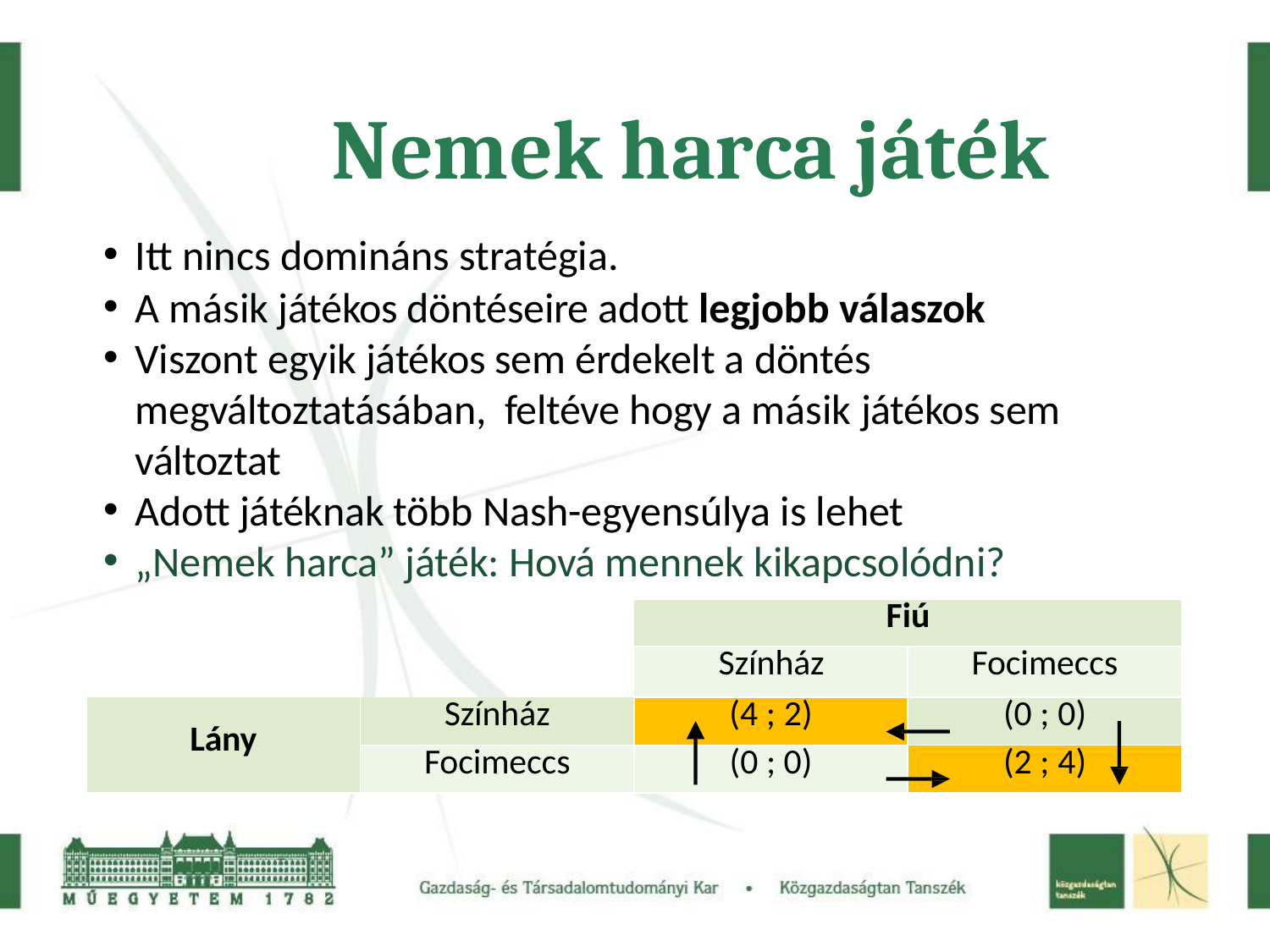

# Nemek harca játék
Itt nincs domináns stratégia.
A másik játékos döntéseire adott legjobb válaszok
Viszont egyik játékos sem érdekelt a döntés megváltoztatásában,  feltéve hogy a másik játékos sem változtat
Adott játéknak több Nash-egyensúlya is lehet
„Nemek harca” játék: Hová mennek kikapcsolódni?
|  |  | Fiú |  |
| --- | --- | --- | --- |
|  |  | Színház | Focimeccs |
| Lány | Színház | (4 ; 2) | (0 ; 0) |
|  | Focimeccs | (0 ; 0) | (2 ; 4) |